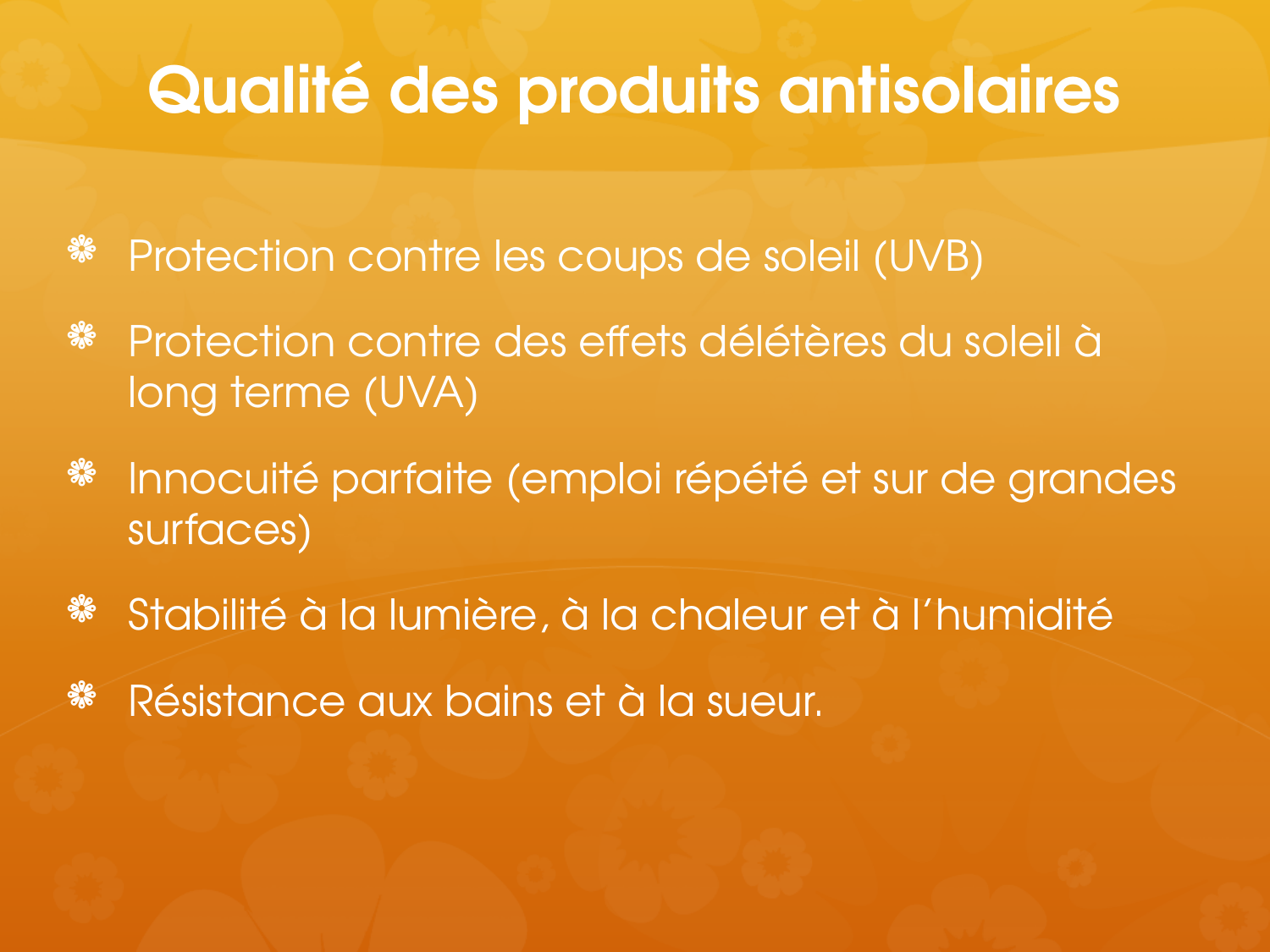

# Qualité des produits antisolaires
Protection contre les coups de soleil (UVB)
Protection contre des effets délétères du soleil à long terme (UVA)
Innocuité parfaite (emploi répété et sur de grandes surfaces)
Stabilité à la lumière, à la chaleur et à l’humidité
Résistance aux bains et à la sueur.